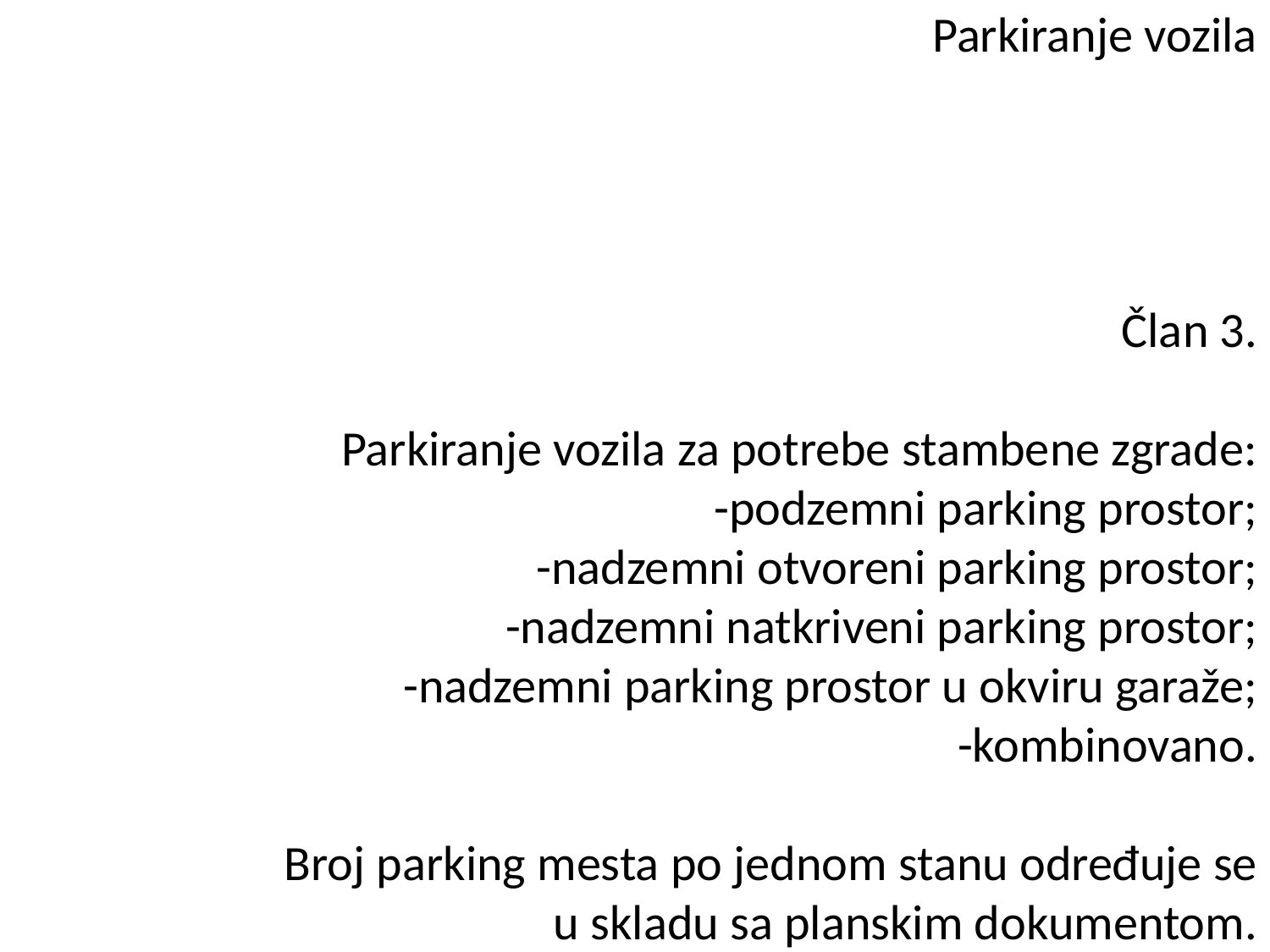

# Parkiranje vozila Član 3. Parkiranje vozila za potrebe stambene zgrade: -podzemni parking prostor; -nadzemni otvoreni parking prostor; -nadzemni natkriveni parking prostor; -nadzemni parking prostor u okviru garaže; -kombinovano. Broj parking mesta po jednom stanu određuje se u skladu sa planskim dokumentom.